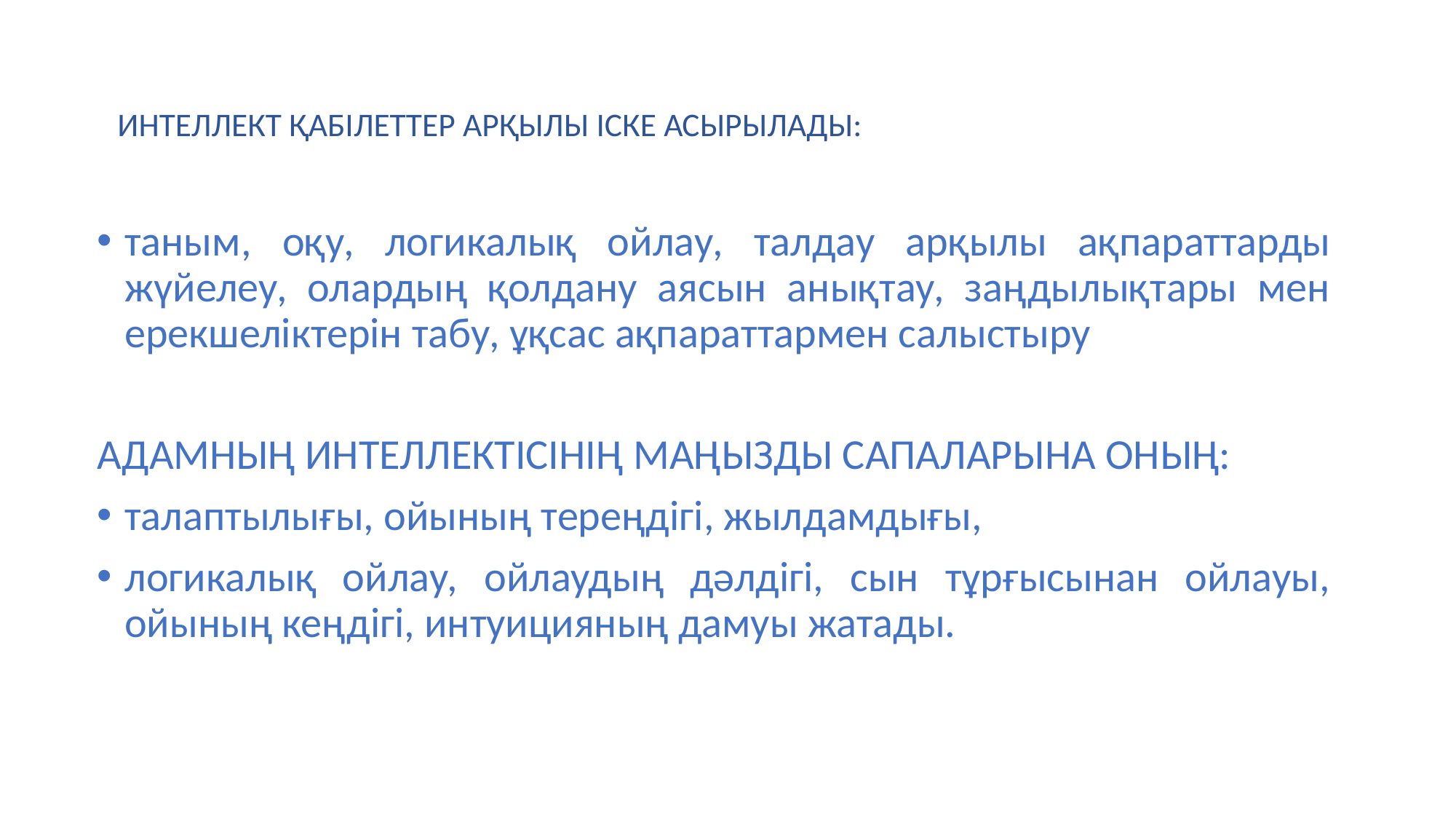

# ИНТЕЛЛЕКТ ҚАБІЛЕТТЕР АРҚЫЛЫ ІСКЕ АСЫРЫЛАДЫ:
таным, оқу, логикалық ойлау, талдау арқылы ақпараттарды жүйелеу, олардың қолдану аясын анықтау, заңдылықтары мен ерекшеліктерін табу, ұқсас ақпараттармен салыстыру

АДАМНЫҢ ИНТЕЛЛЕКТІСІНІҢ МАҢЫЗДЫ САПАЛАРЫНА ОНЫҢ:
талаптылығы, ойының тереңдігі, жылдамдығы,
логикалық ойлау, ойлаудың дәлдігі, сын тұрғысынан ойлауы, ойының кеңдігі, интуицияның дамуы жатады.